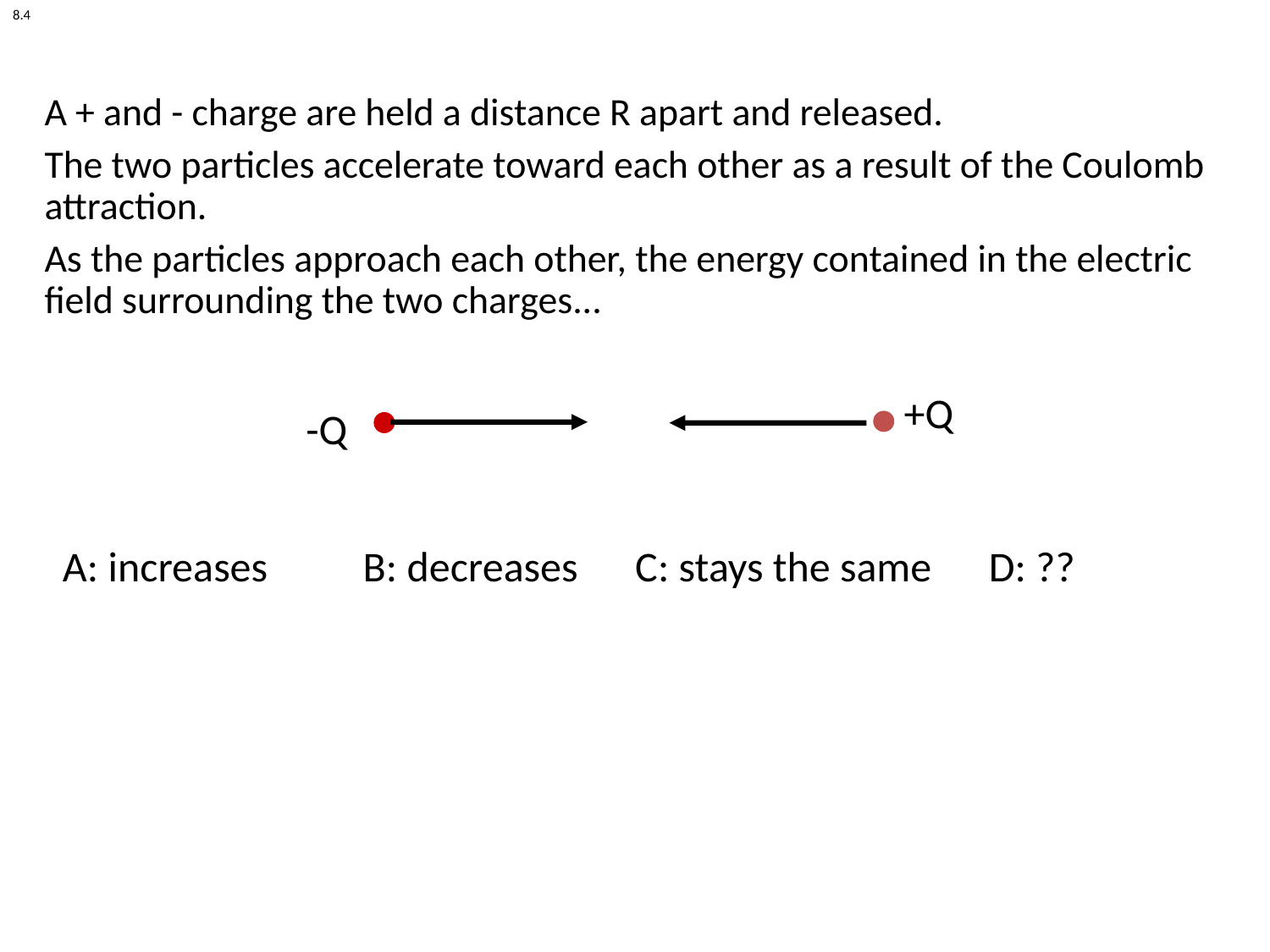

8.4

# CT 29.18
A + and - charge are held a distance R apart and released.
The two particles accelerate toward each other as a result of the Coulomb attraction.
As the particles approach each other, the energy contained in the electric field surrounding the two charges...

+Q
-Q

A: increases          B: decreases      C: stays the same      D: ??